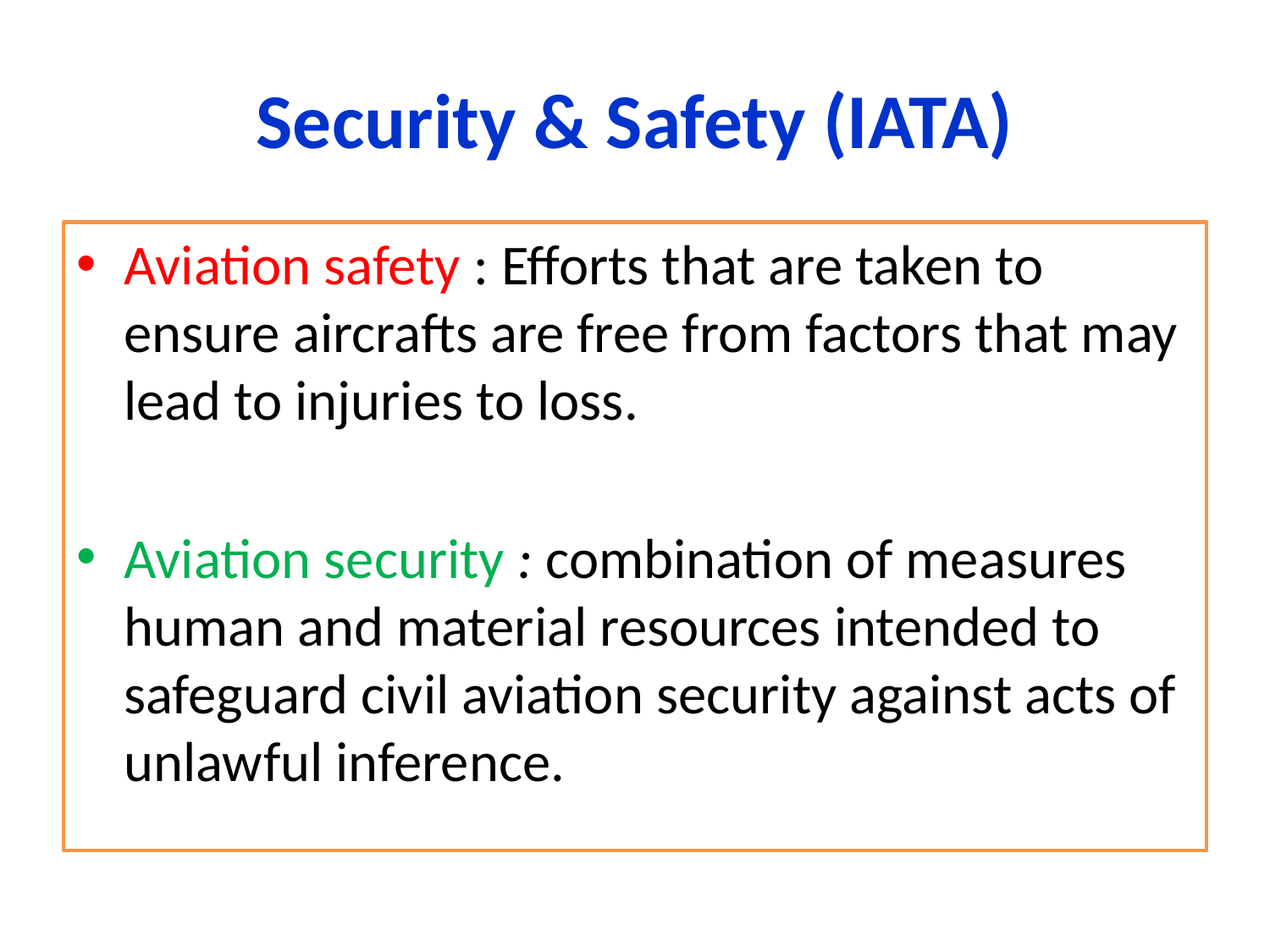

# Security & Safety (IATA)
Aviation safety : Efforts that are taken to ensure aircrafts are free from factors that may lead to injuries to loss.

Aviation security : combination of measures human and material resources intended to safeguard civil aviation security against acts of unlawful inference.